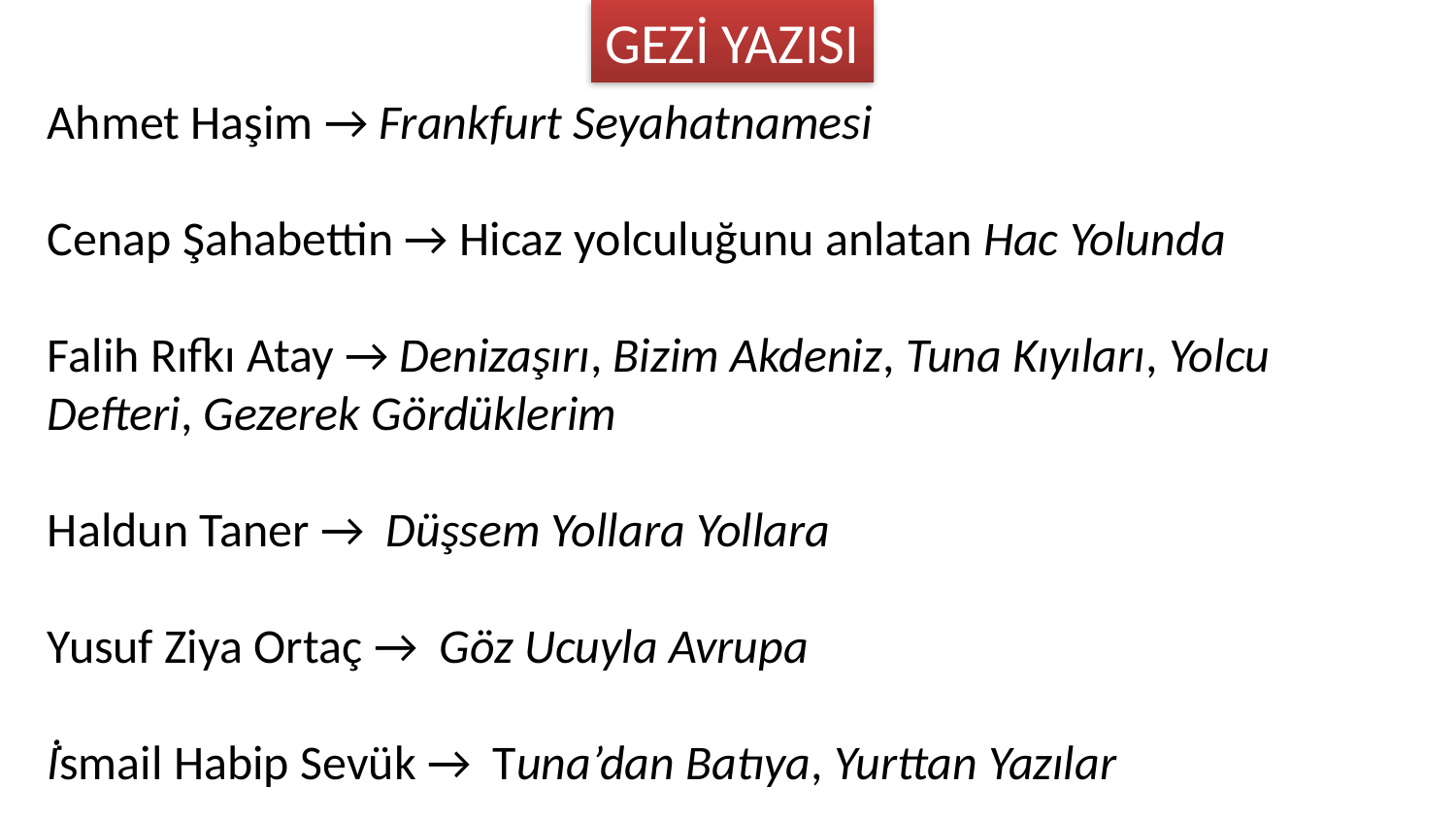

GEZİ YAZISI
Ahmet Haşim → Frankfurt Seyahatnamesi

Cenap Şahabettin → Hicaz yolculuğunu anlatan Hac Yolunda

Falih Rıfkı Atay → Denizaşırı, Bizim Akdeniz, Tuna Kıyıları, Yolcu Defteri, Gezerek Gördüklerim

Haldun Taner →  Düşsem Yollara Yollara

Yusuf Ziya Ortaç →  Göz Ucuyla Avrupa

İ̇smail Habip Sevük →  Tuna’dan Batıya, Yurttan Yazılar